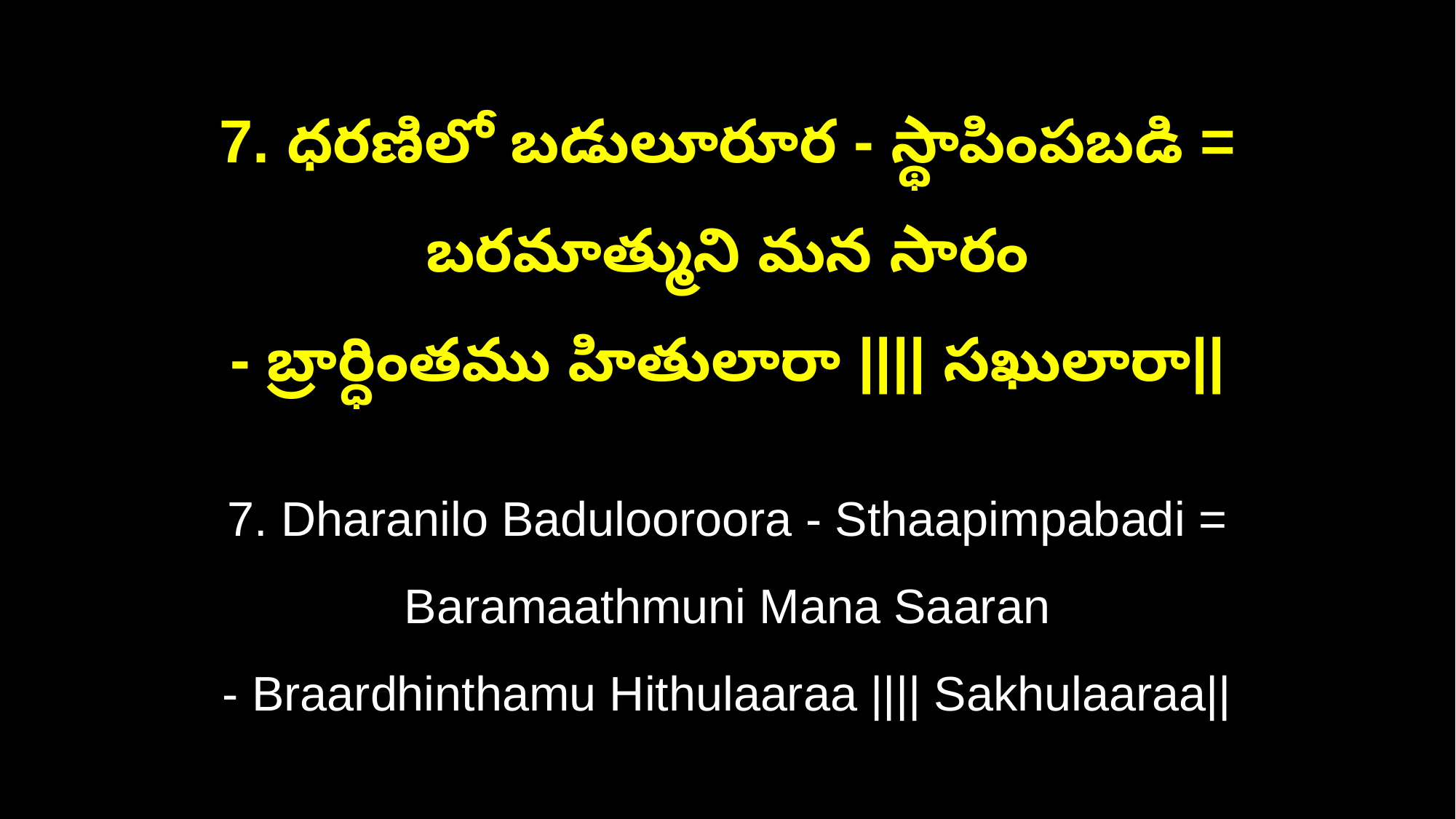

7. ధరణిలో బడులూరూర - స్థాపింపబడి = బరమాత్ముని మన సారం
- బ్రార్ధింతము హితులారా |||| సఖులారా||
7. Dharanilo Badulooroora - Sthaapimpabadi = Baramaathmuni Mana Saaran
- Braardhinthamu Hithulaaraa |||| Sakhulaaraa||